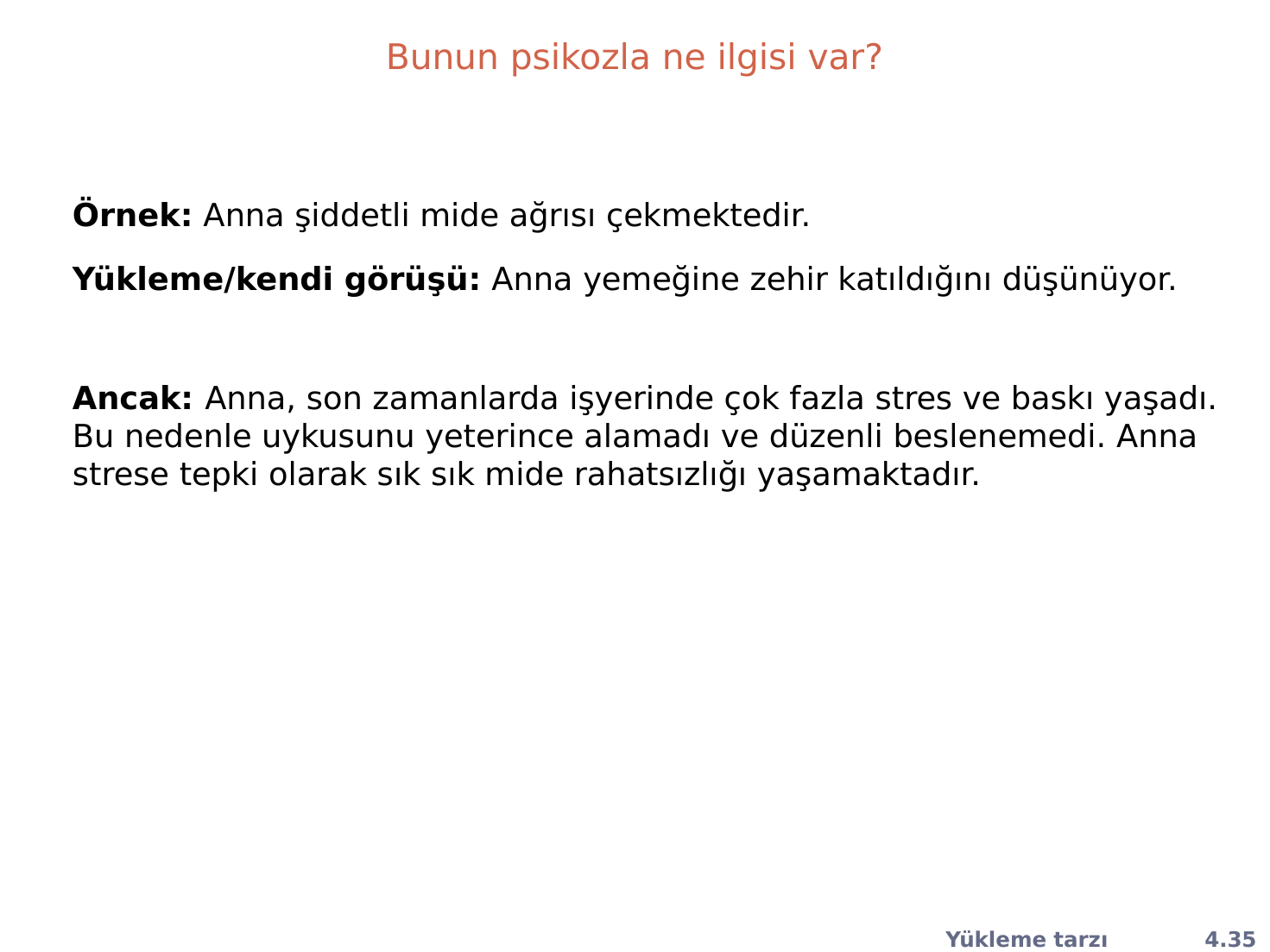

Bunun psikozla ne ilgisi var?
Örnek: Anna şiddetli mide ağrısı çekmektedir.
Yükleme/kendi görüşü: Anna yemeğine zehir katıldığını düşünüyor.

Ancak: Anna, son zamanlarda işyerinde çok fazla stres ve baskı yaşadı. Bu nedenle uykusunu yeterince alamadı ve düzenli beslenemedi. Anna strese tepki olarak sık sık mide rahatsızlığı yaşamaktadır.
Yükleme tarzı	4.35